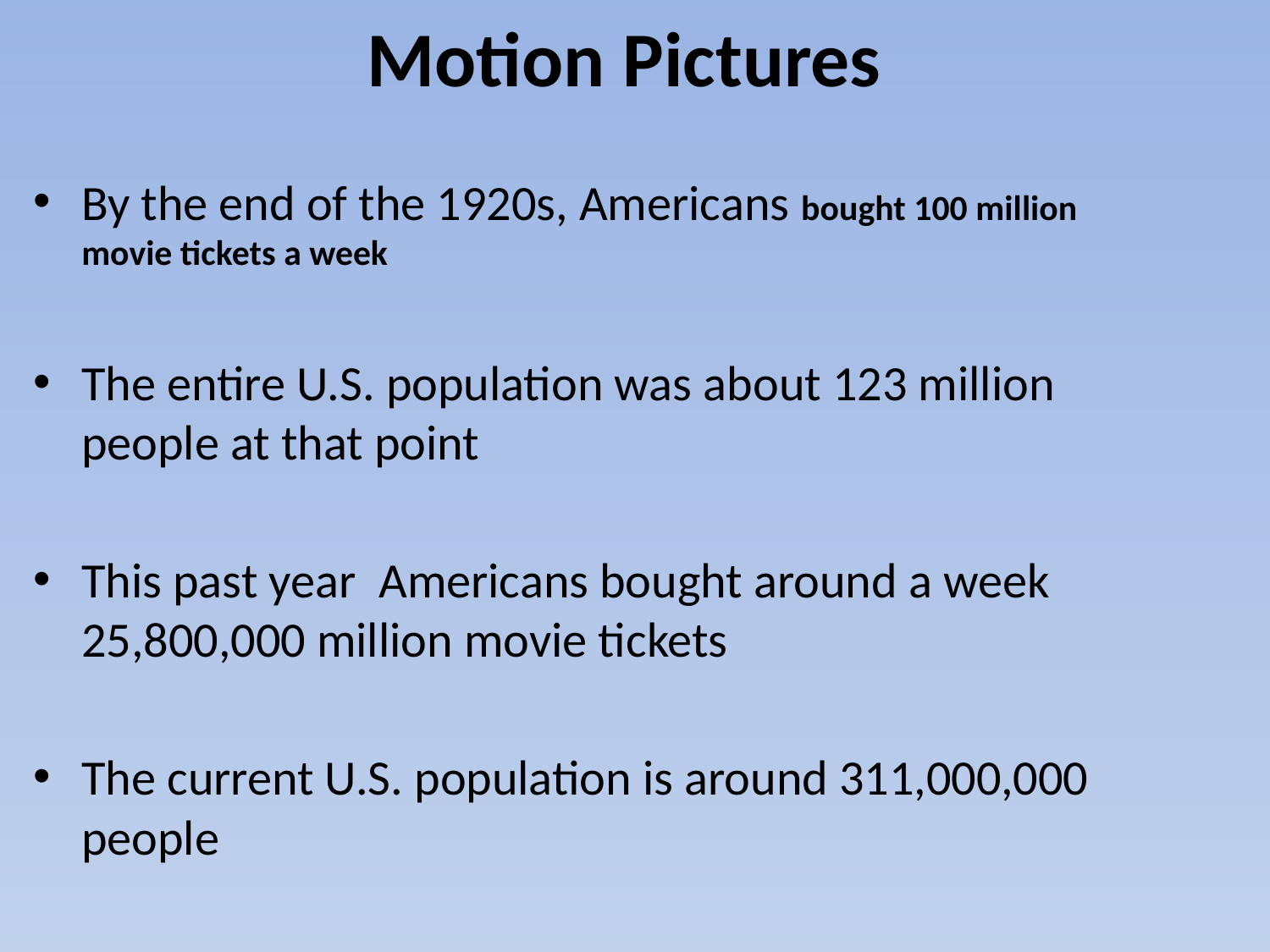

# Motion Pictures

By the end of the 1920s, Americans bought 100 million movie tickets a week

The entire U.S. population was about 123 million people at that point

This past year  Americans bought around a week 25,800,000 million movie tickets

The current U.S. population is around 311,000,000 people